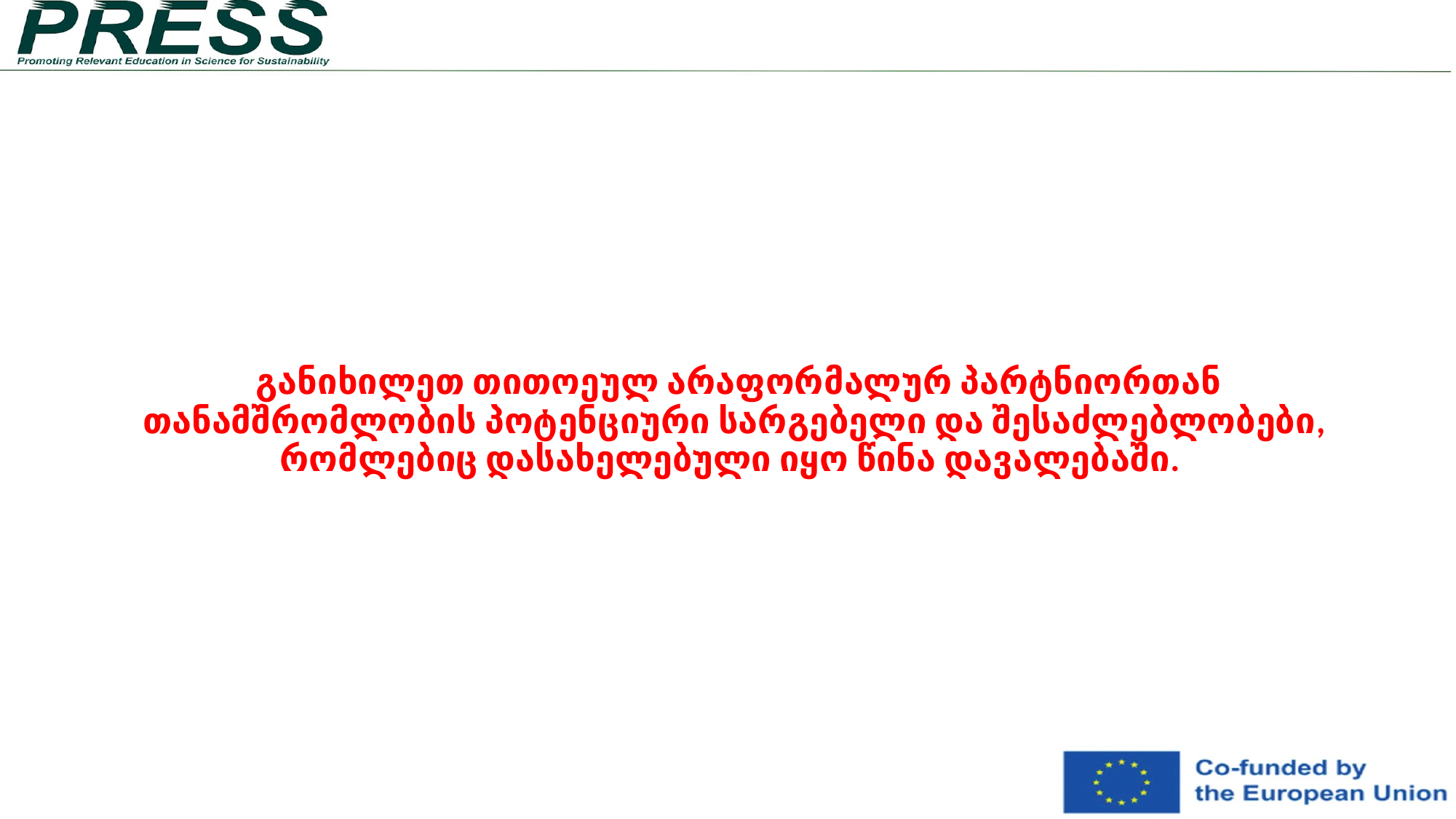

# განიხილეთ თითოეულ არაფორმალურ პარტნიორთან თანამშრომლობის პოტენციური სარგებელი და შესაძლებლობები, რომლებიც დასახელებული იყო წინა დავალებაში.